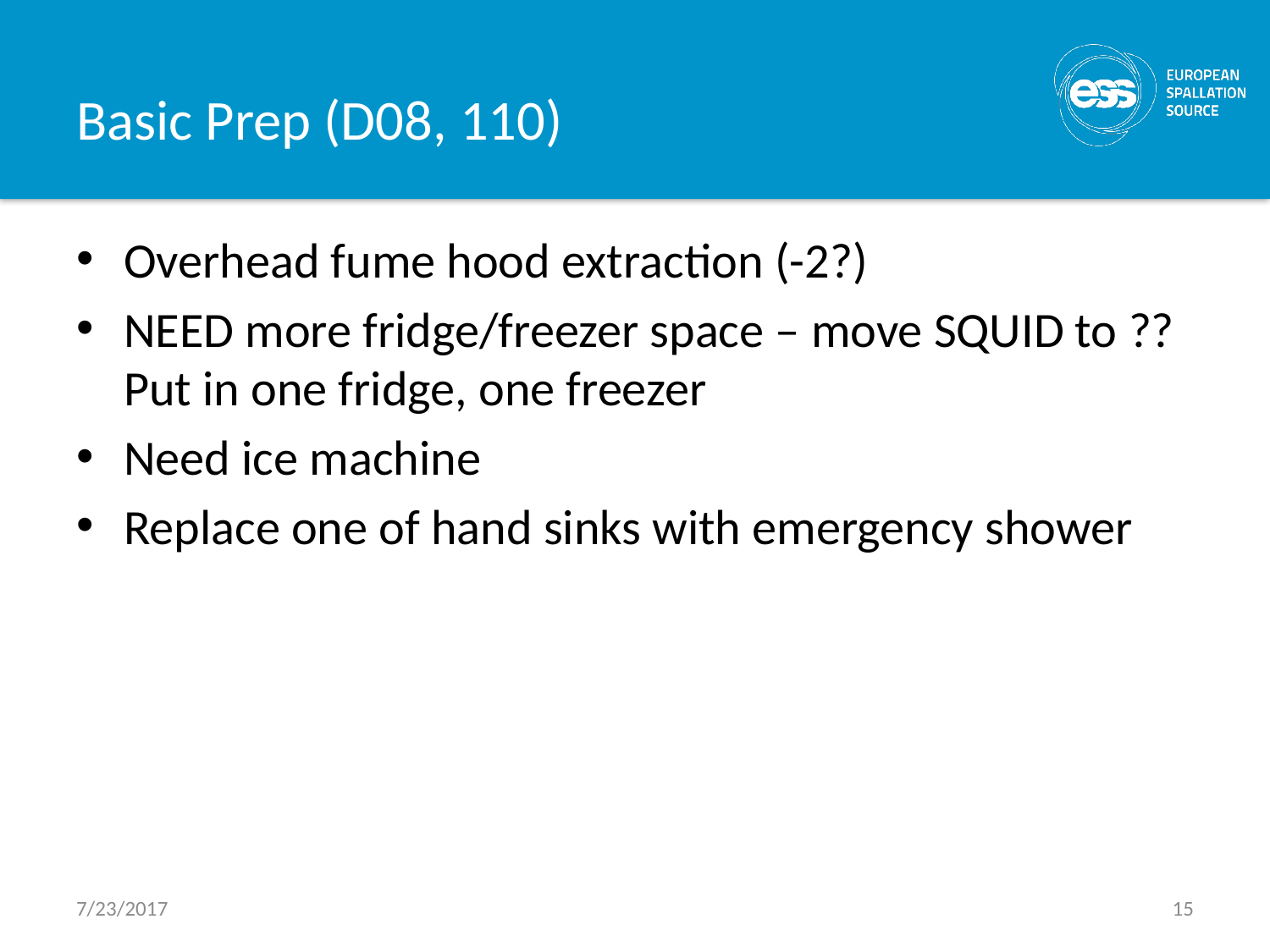

# Basic Prep (D08, 110)
Overhead fume hood extraction (-2?)
NEED more fridge/freezer space – move SQUID to ?? Put in one fridge, one freezer
Need ice machine
Replace one of hand sinks with emergency shower

7/23/2017
15